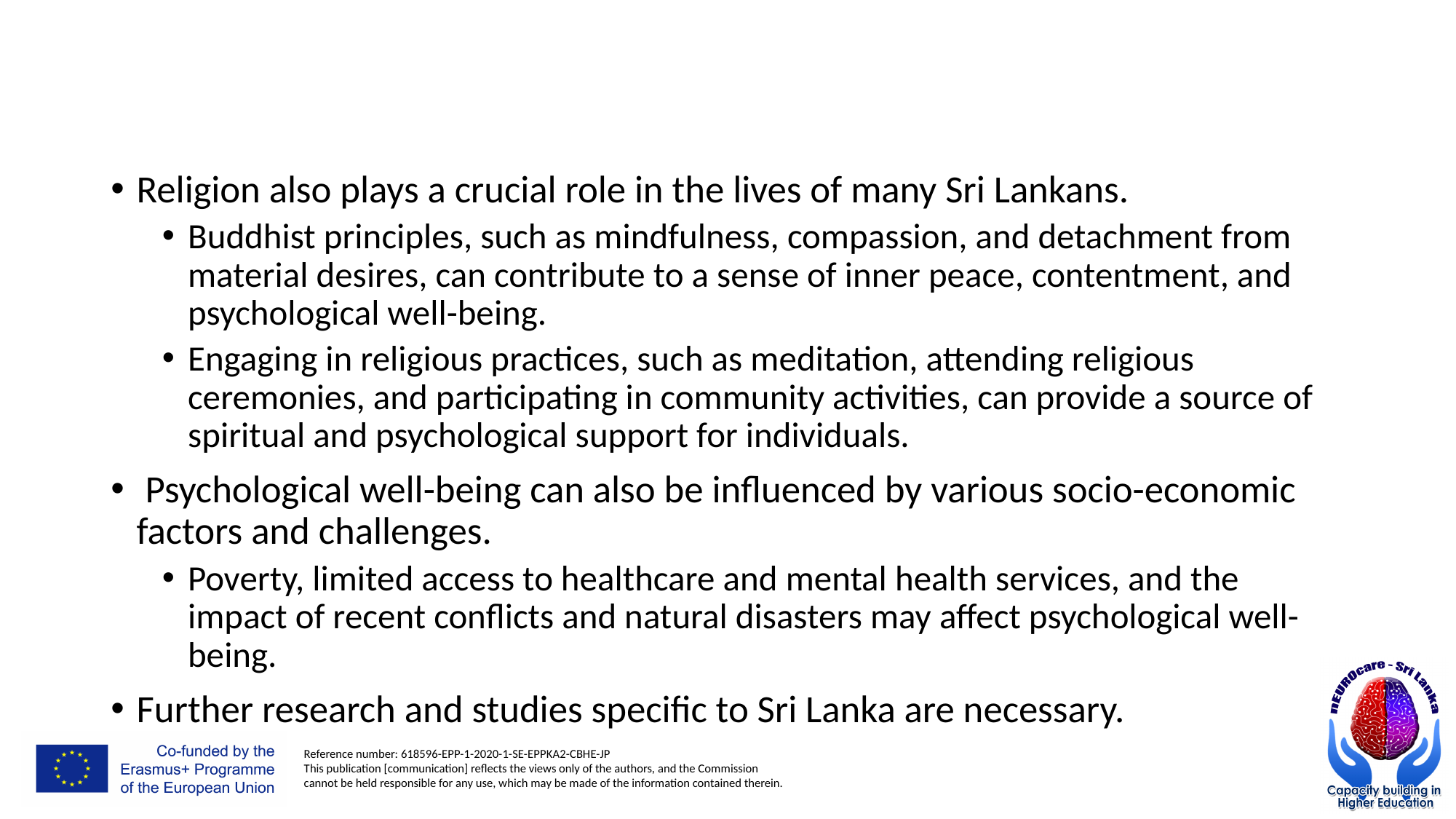

#
Religion also plays a crucial role in the lives of many Sri Lankans.
Buddhist principles, such as mindfulness, compassion, and detachment from material desires, can contribute to a sense of inner peace, contentment, and psychological well-being.
Engaging in religious practices, such as meditation, attending religious ceremonies, and participating in community activities, can provide a source of spiritual and psychological support for individuals.
 Psychological well-being can also be influenced by various socio-economic factors and challenges.
Poverty, limited access to healthcare and mental health services, and the impact of recent conflicts and natural disasters may affect psychological well-being.
Further research and studies specific to Sri Lanka are necessary.